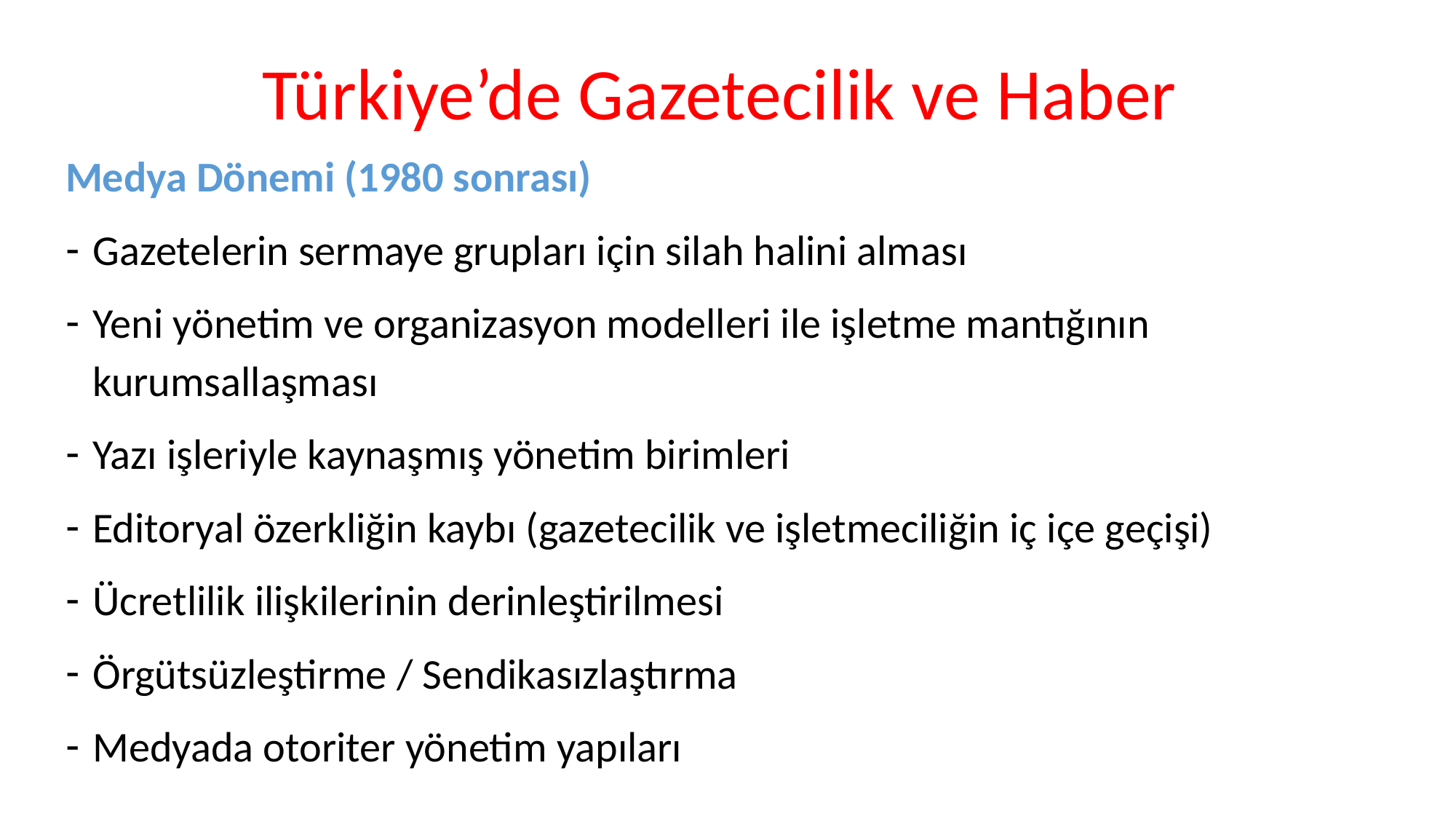

# Türkiye’de Gazetecilik ve Haber
Medya Dönemi (1980 sonrası)
Gazetelerin sermaye grupları için silah halini alması
Yeni yönetim ve organizasyon modelleri ile işletme mantığının kurumsallaşması
Yazı işleriyle kaynaşmış yönetim birimleri
Editoryal özerkliğin kaybı (gazetecilik ve işletmeciliğin iç içe geçişi)
Ücretlilik ilişkilerinin derinleştirilmesi
Örgütsüzleştirme / Sendikasızlaştırma
Medyada otoriter yönetim yapıları